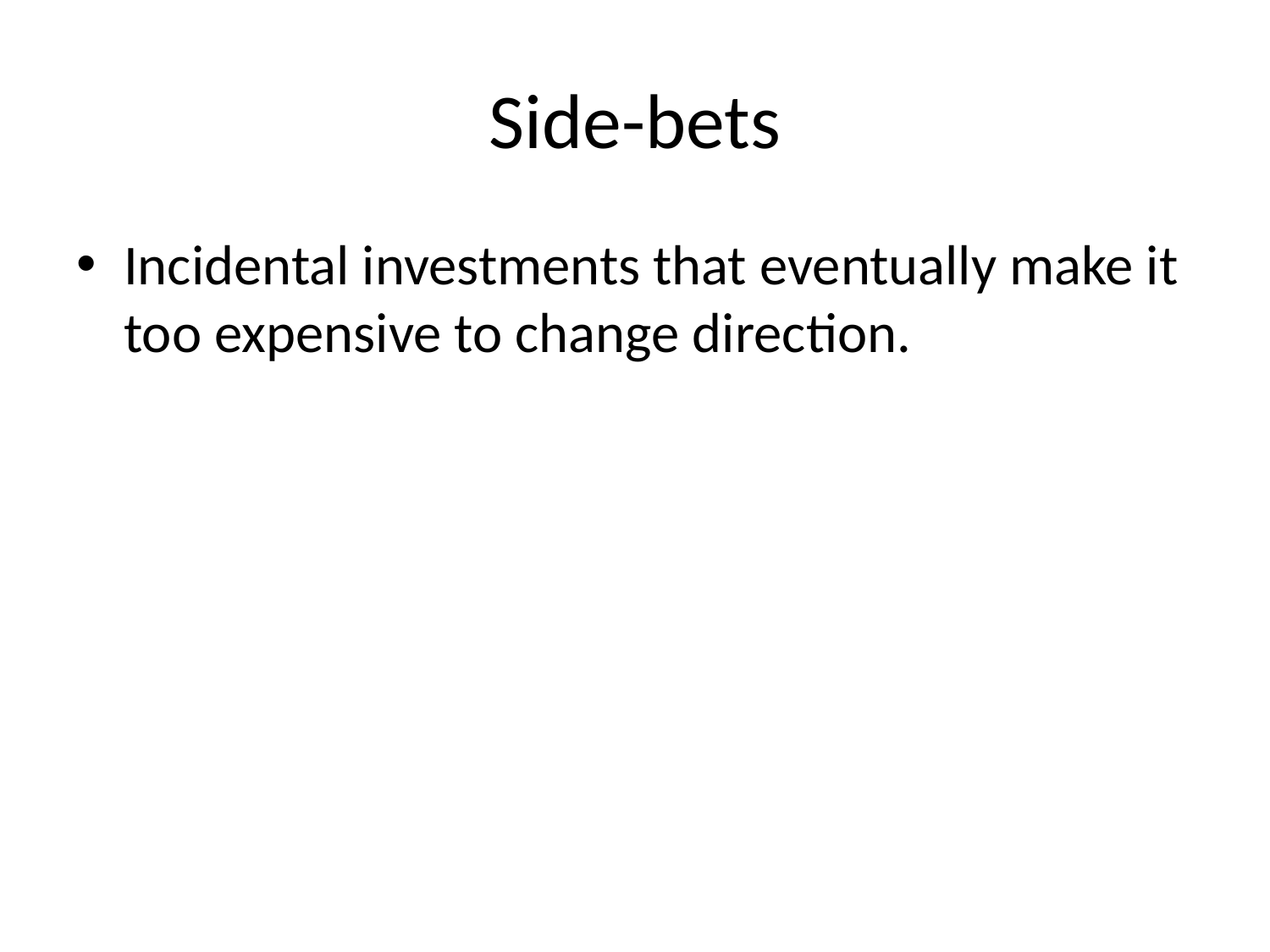

# Side-bets
Incidental investments that eventually make it too expensive to change direction.